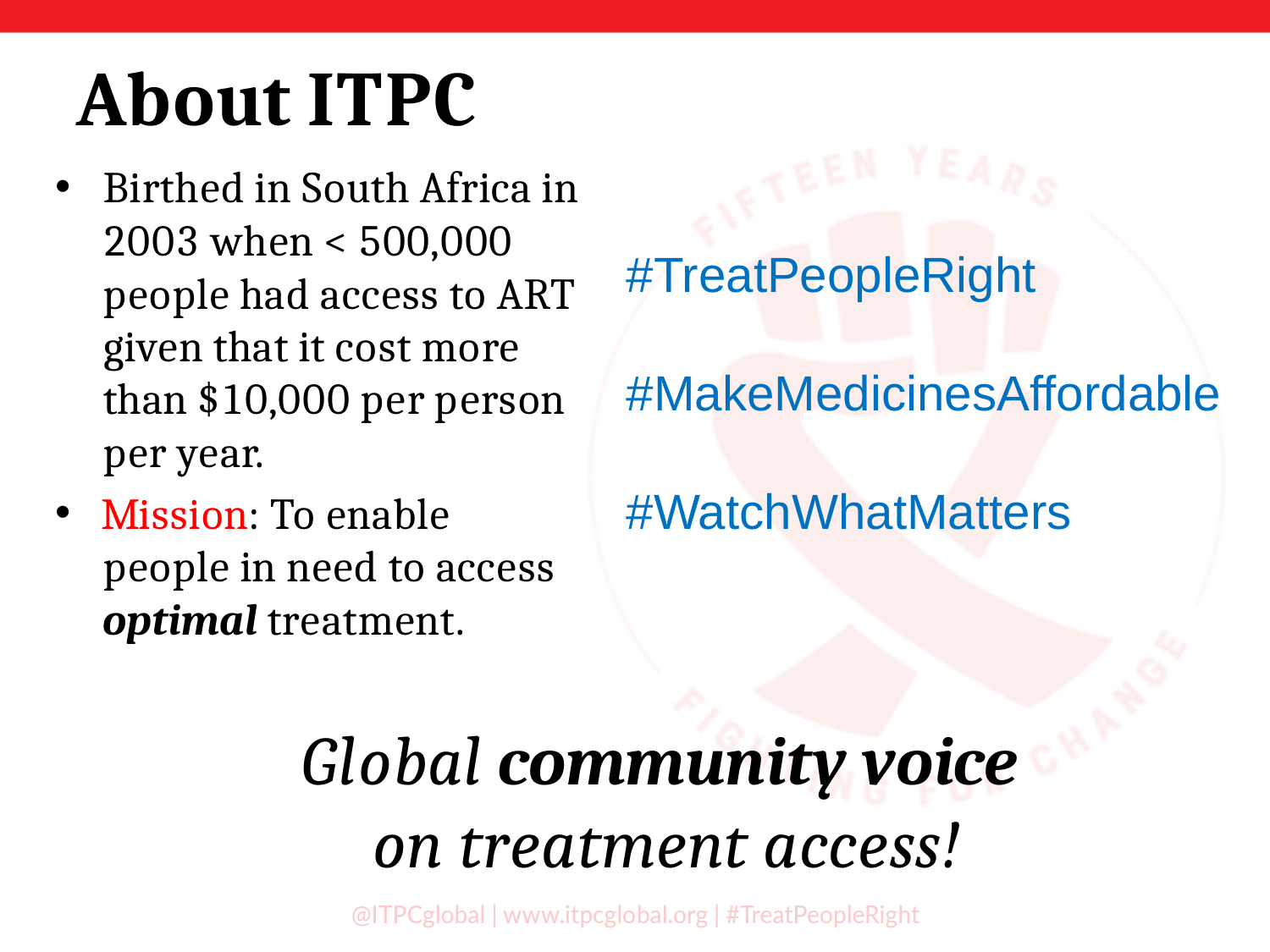

# About ITPC
Birthed in South Africa in 2003 when < 500,000 people had access to ART given that it cost more than $10,000 per person per year.
Mission: To enable people in need to access optimal treatment.
#TreatPeopleRight

#MakeMedicinesAffordable

#WatchWhatMatters

Global community voice
on treatment access!